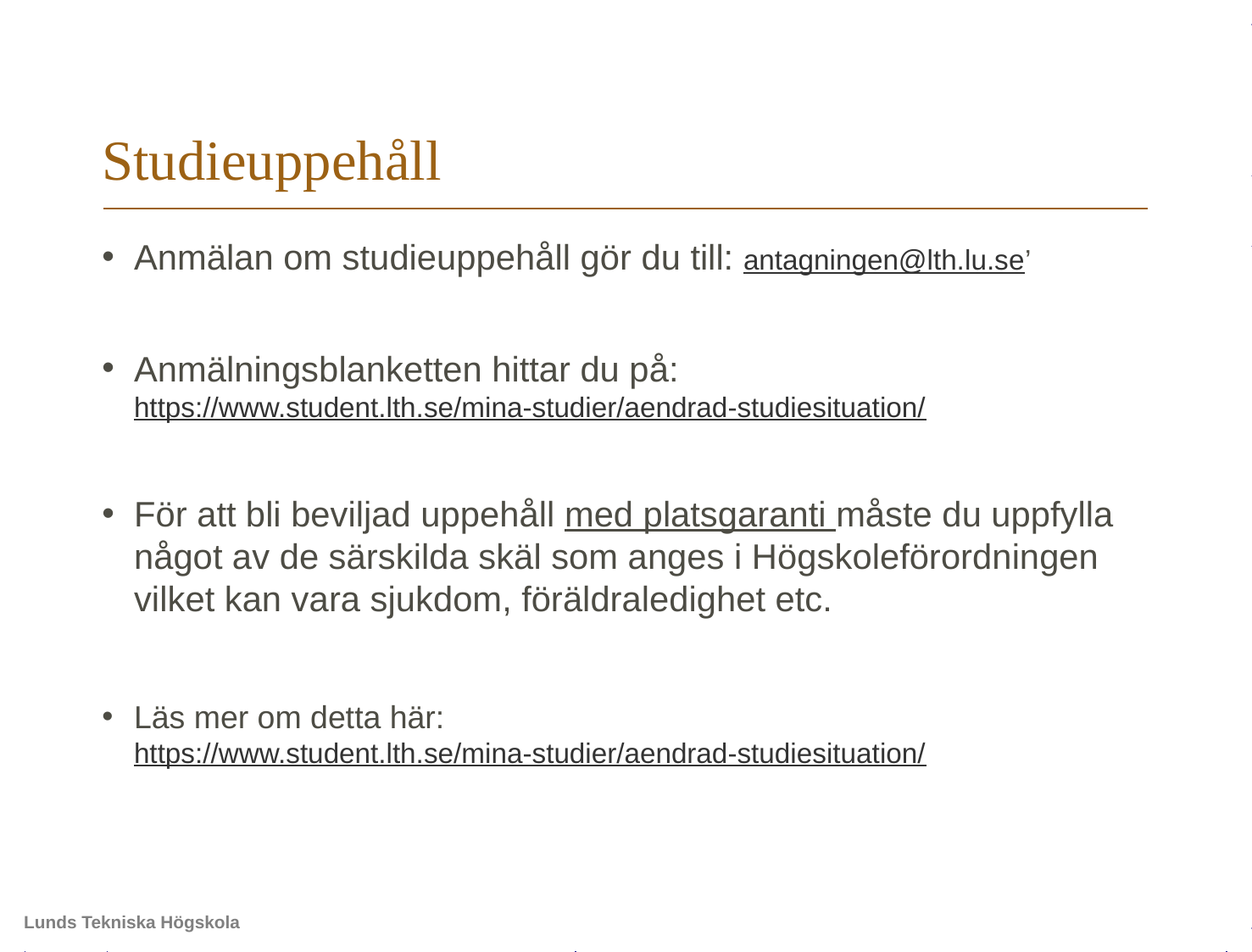

# Studieuppehåll

Anmälan om studieuppehåll gör du till: antagningen@lth.lu.se’

Anmälningsblanketten hittar du på: https://www.student.lth.se/mina-studier/aendrad-studiesituation/

För att bli beviljad uppehåll med platsgaranti måste du uppfylla något av de särskilda skäl som anges i Högskoleförordningen vilket kan vara sjukdom, föräldraledighet etc.

Läs mer om detta här: https://www.student.lth.se/mina-studier/aendrad-studiesituation/